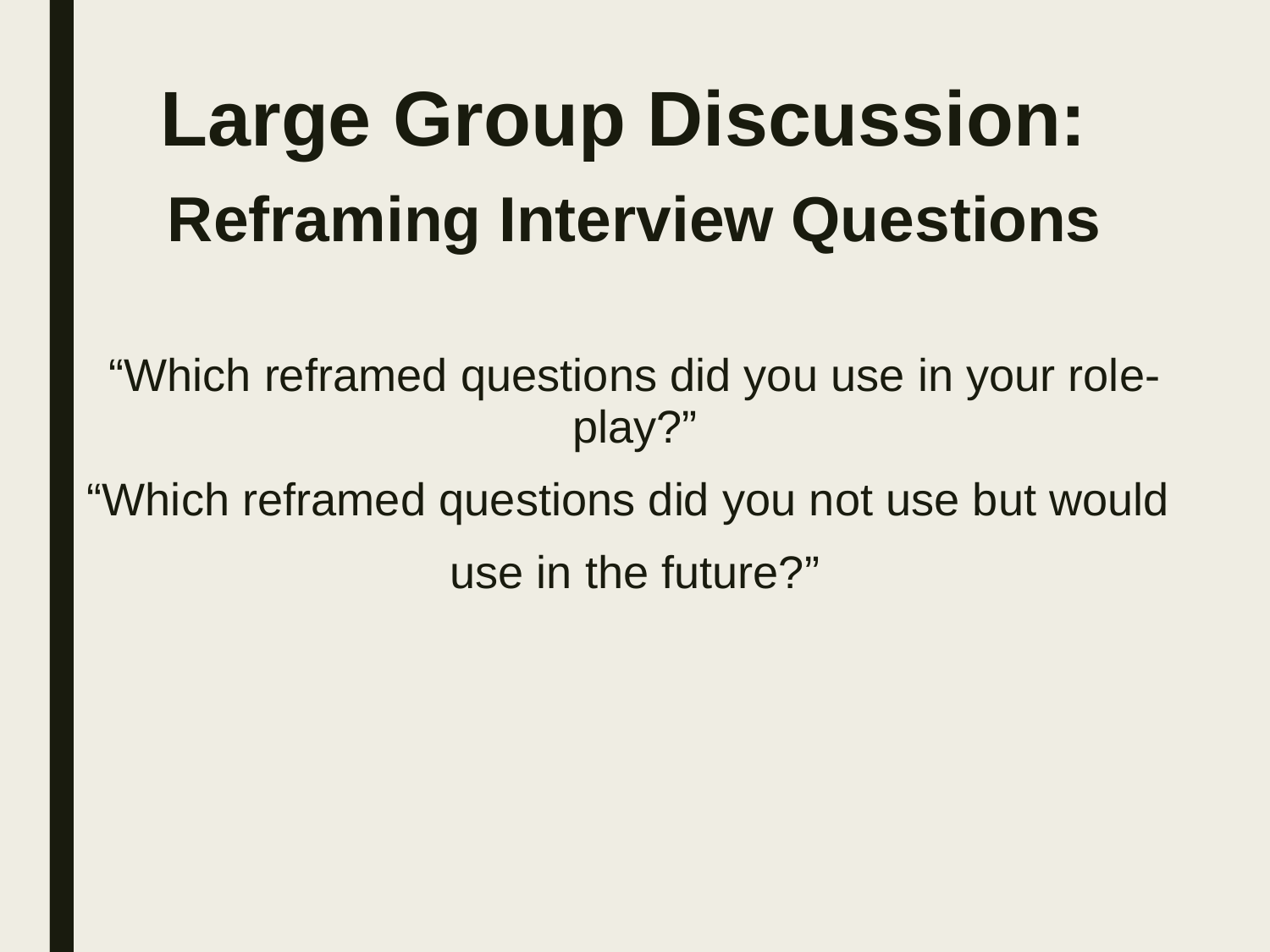

Large Group Discussion:
Reframing Interview Questions

“Which reframed questions did you use in your role-play?”
“Which reframed questions did you not use but would
use in the future?”